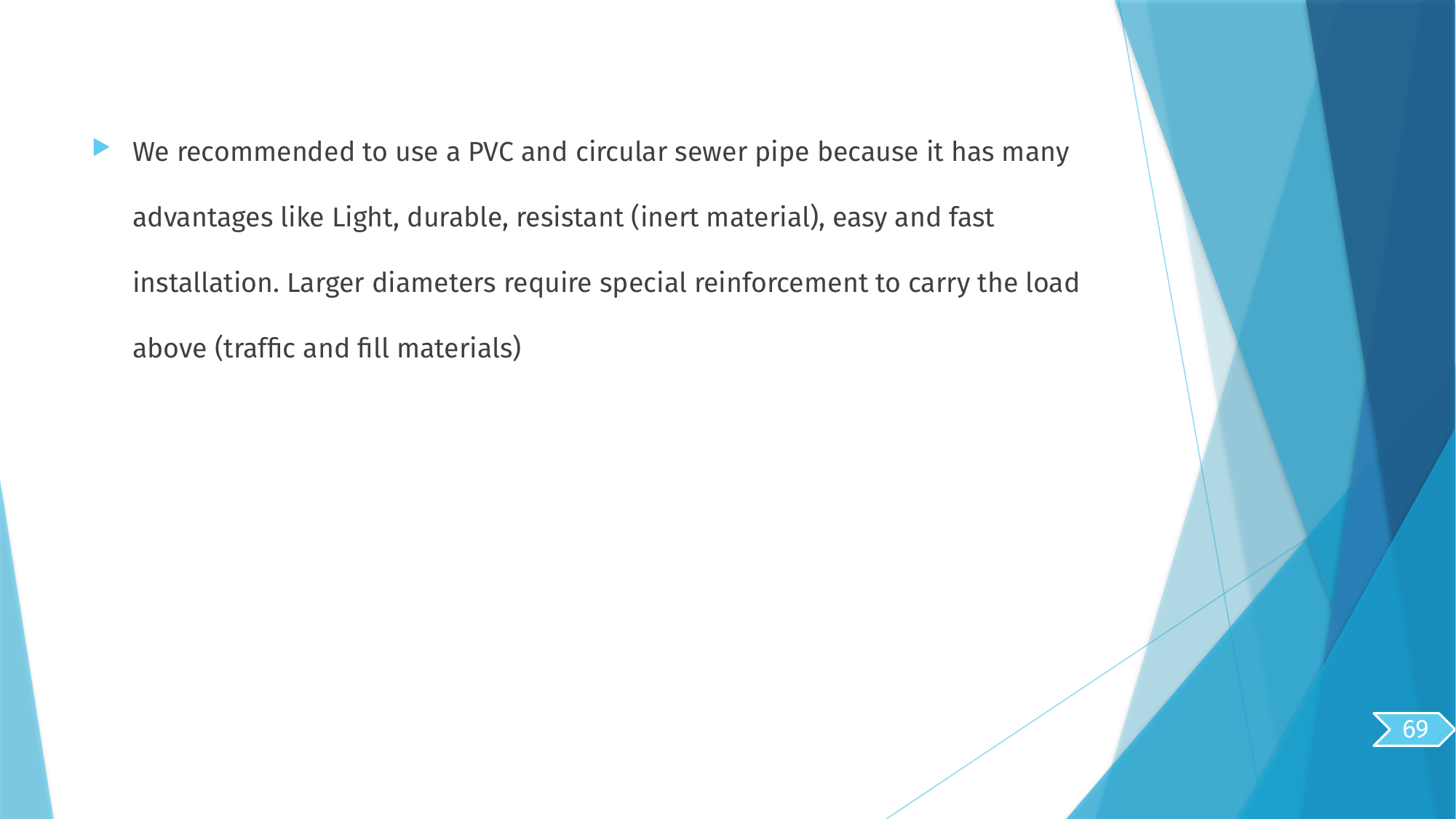

We recommended to use a PVC and circular sewer pipe because it has many advantages like Light, durable, resistant (inert material), easy and fast installation. Larger diameters require special reinforcement to carry the load above (traffic and fill materials)

69